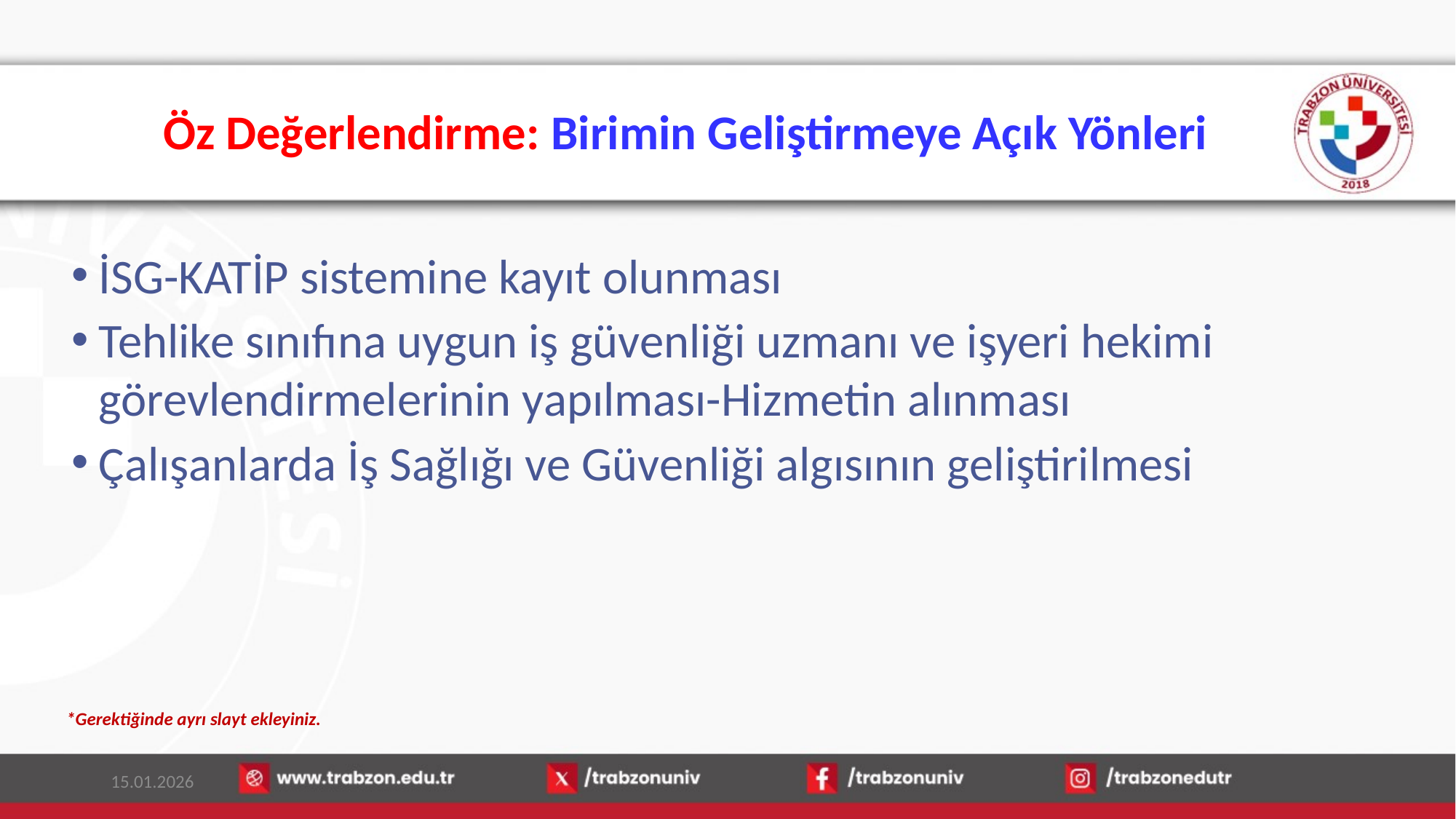

# Öz Değerlendirme: Birimin Geliştirmeye Açık Yönleri
İSG-KATİP sistemine kayıt olunması
Tehlike sınıfına uygun iş güvenliği uzmanı ve işyeri hekimi görevlendirmelerinin yapılması-Hizmetin alınması
Çalışanlarda İş Sağlığı ve Güvenliği algısının geliştirilmesi
*Gerektiğinde ayrı slayt ekleyiniz.
15.01.2026
22